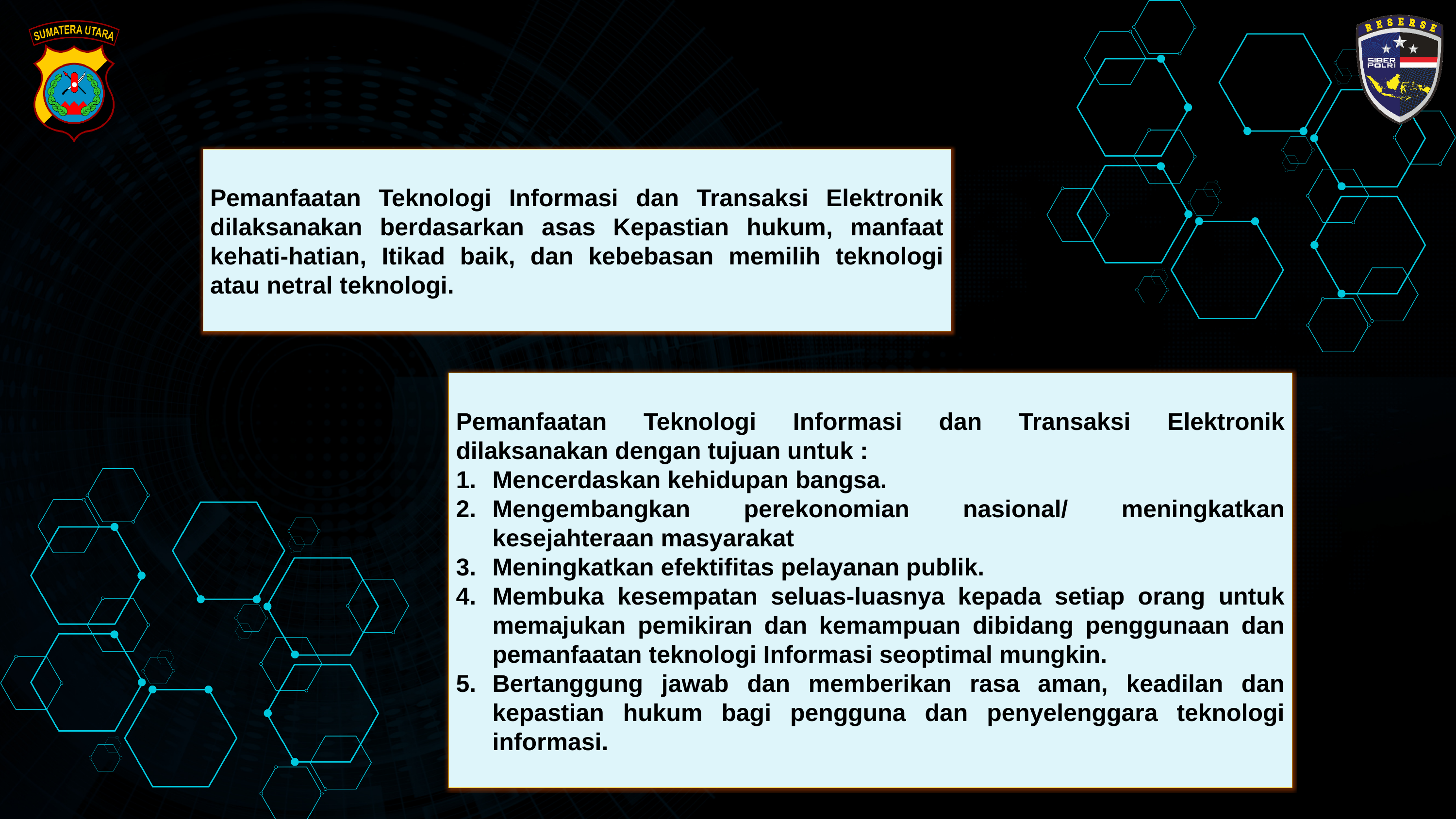

Pemanfaatan Teknologi Informasi dan Transaksi Elektronik dilaksanakan berdasarkan asas Kepastian hukum, manfaat kehati-hatian, Itikad baik, dan kebebasan memilih teknologi atau netral teknologi.

Pemanfaatan Teknologi Informasi dan Transaksi Elektronik dilaksanakan dengan tujuan untuk :
Mencerdaskan kehidupan bangsa.
Mengembangkan perekonomian nasional/ meningkatkan kesejahteraan masyarakat
Meningkatkan efektifitas pelayanan publik.
Membuka kesempatan seluas-luasnya kepada setiap orang untuk memajukan pemikiran dan kemampuan dibidang penggunaan dan pemanfaatan teknologi Informasi seoptimal mungkin.
Bertanggung jawab dan memberikan rasa aman, keadilan dan kepastian hukum bagi pengguna dan penyelenggara teknologi informasi.